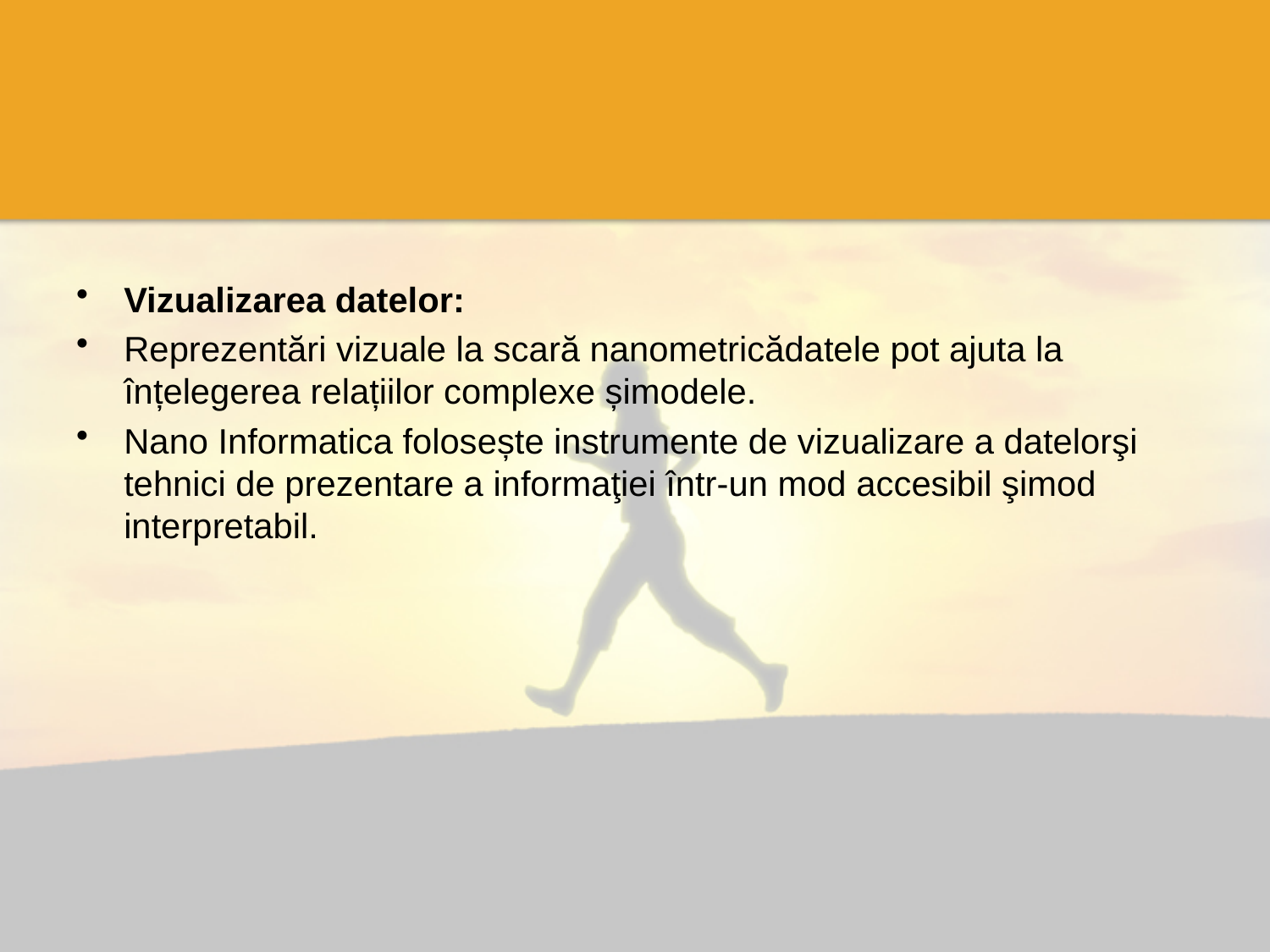

#
Vizualizarea datelor:
Reprezentări vizuale la scară nanometricădatele pot ajuta la înțelegerea relațiilor complexe șimodele.
Nano Informatica folosește instrumente de vizualizare a datelorşi tehnici de prezentare a informaţiei într-un mod accesibil şimod interpretabil.